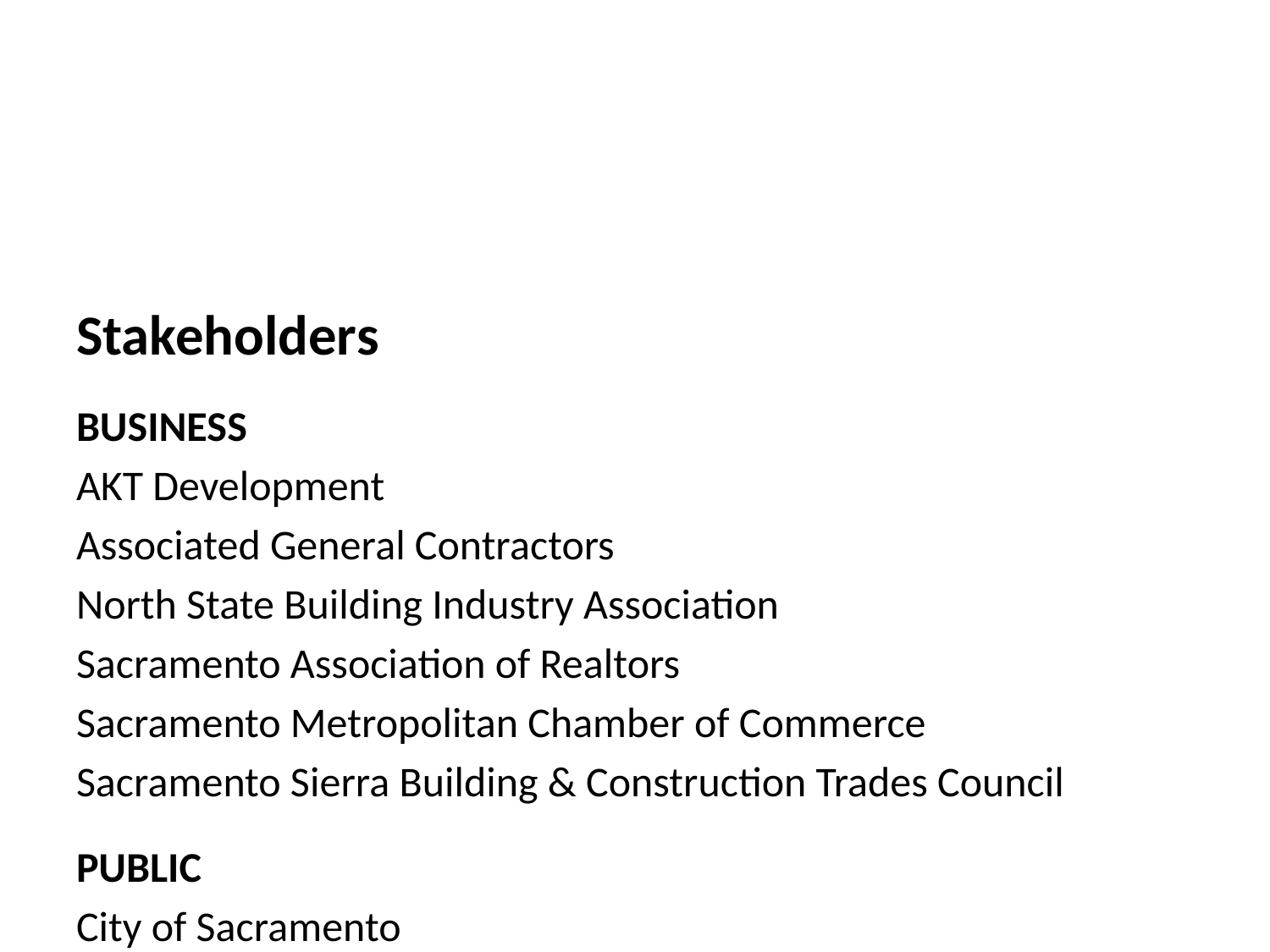

# Step 6) Interaction between scientists and stakeholders: Am. River
Stakeholders

BUSINESS
AKT Development
Associated General Contractors
North State Building Industry Association
Sacramento Association of Realtors
Sacramento Metropolitan Chamber of Commerce
Sacramento Sierra Building & Construction Trades Council

PUBLIC
City of Sacramento
County of Sacramento
League of Women Voters of California
Sacramento County Alliance of Neighborhoods
Sacramento County Taxpayers League
Sacramento Municipal Utility District

WATER
California-American Water Company
Carmichael Water District
Citrus Heights Water District
City of Folsom
City of Roseville
Clay Water District
Del Paso Manor Water District
El Dorado County Water Agency
El Dorado Irrigation District
Elk Grove Water Service
Fair Oaks Water District
Florin County Water District
Galt Irrigation District
Georgetown Divide Public Utility District
Golden State Water Company
Natomas Central Mutual Water Company
Omochumne-Hartnell Water District
Orange Vale Water Company
Placer County Water Agency
Rancho Murieta Community Service District
Regional Water Authority
Rio Linda/Elverta Community Water District
Sacramento County Farm Bureau
Sacramento Suburban Water District
San Juan Water District

ENVIRONMENTAL
Environmental Council of Sacramento
Friends of the River
Save the American River Association, Inc.
Sierra Club Mother Lode Chapter